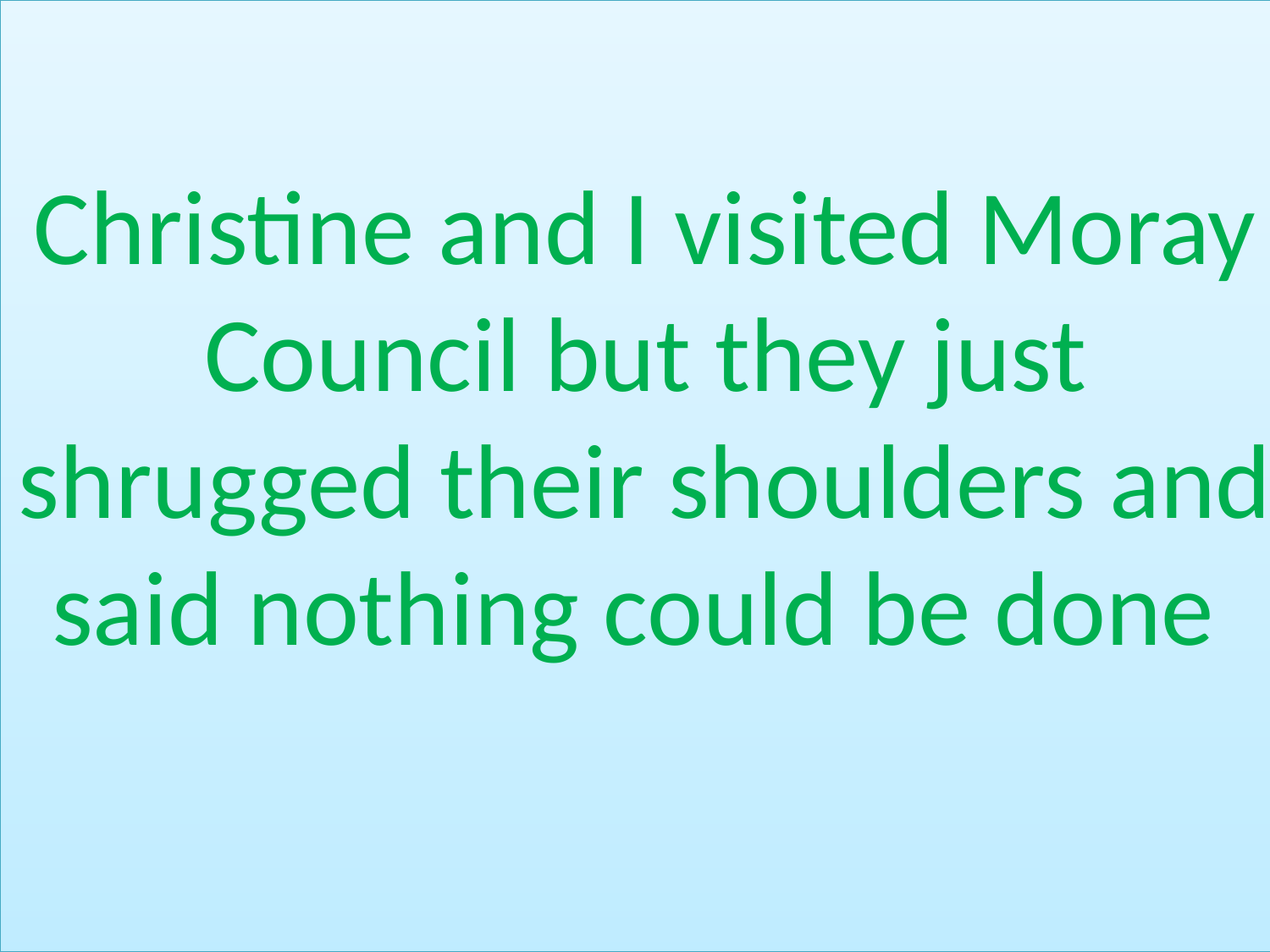

# Christine and I visited Moray Council but they just shrugged their shoulders and said nothing could be done